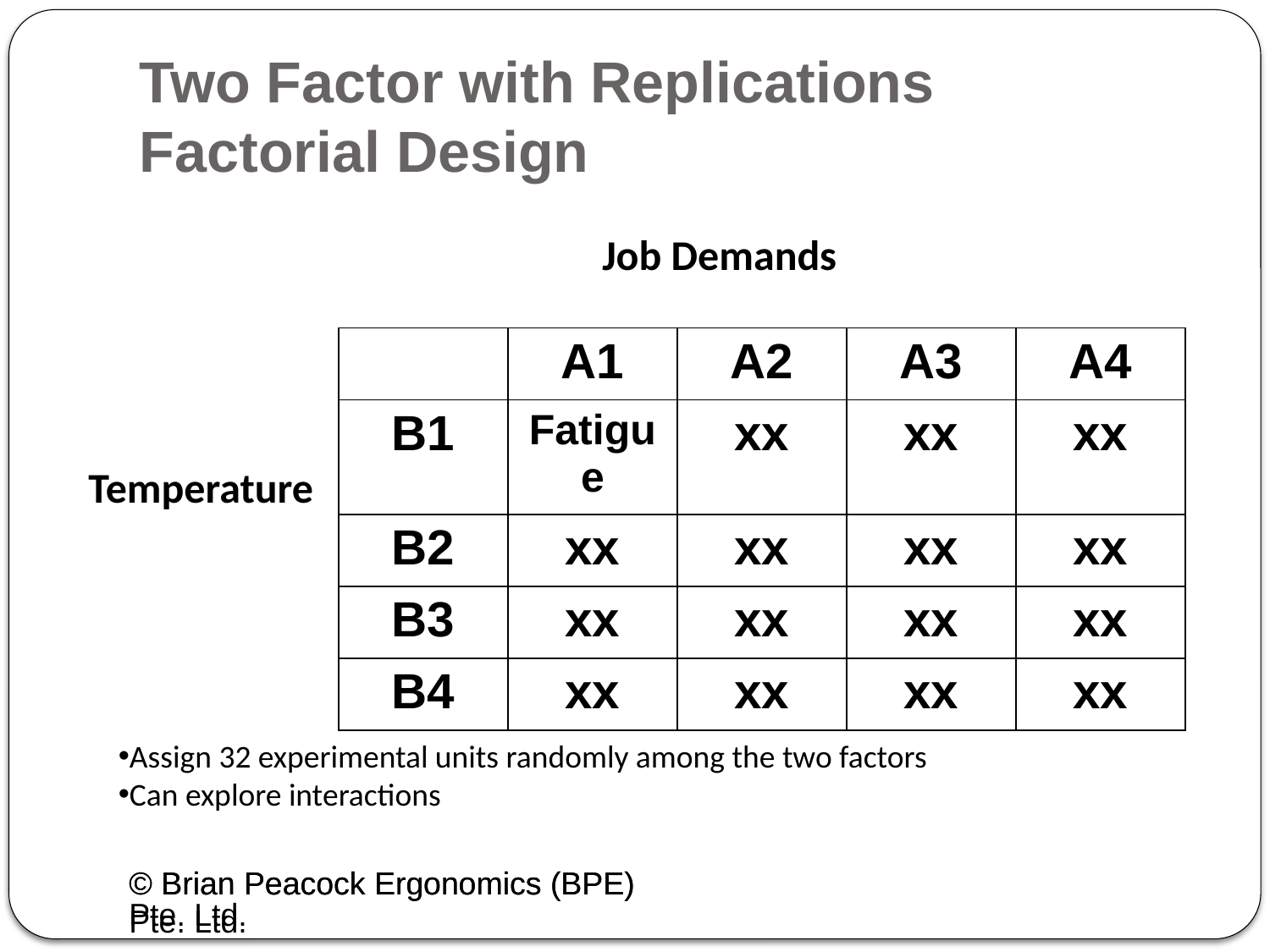

# Two Factor with Replications Factorial Design
Job Demands
|  | A1 | A2 | A3 | A4 |
| --- | --- | --- | --- | --- |
| B1 | Fatigue | xx | xx | xx |
| B2 | xx | xx | xx | xx |
| B3 | xx | xx | xx | xx |
| B4 | xx | xx | xx | xx |
Temperature
Assign 32 experimental units randomly among the two factors
Can explore interactions
© Brian Peacock Ergonomics (BPE) Pte. Ltd.
© Brian Peacock Ergonomics (BPE) Pte. Ltd.